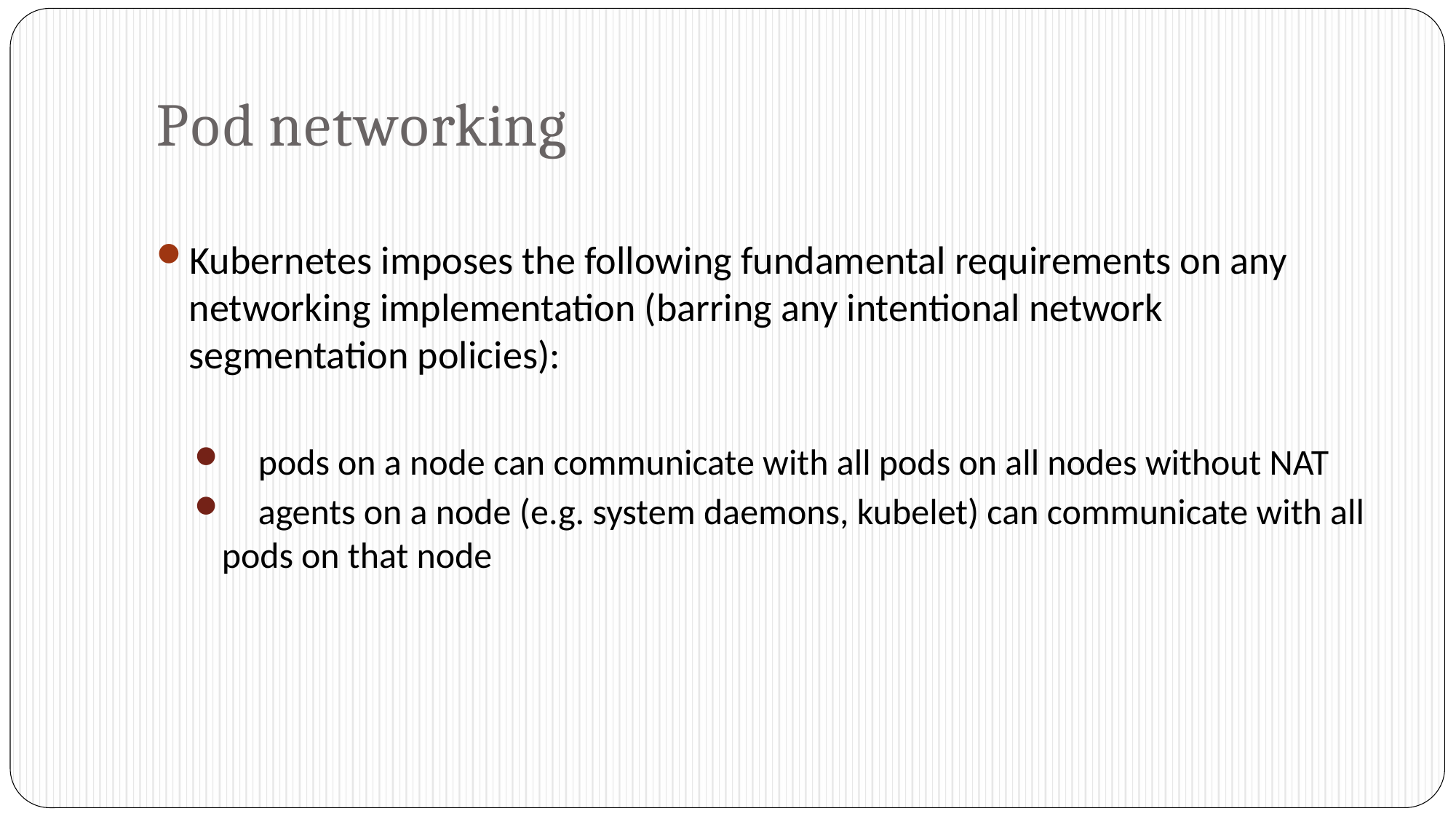

# Pod networking

Kubernetes imposes the following fundamental requirements on any networking implementation (barring any intentional network segmentation policies):

    pods on a node can communicate with all pods on all nodes without NAT
    agents on a node (e.g. system daemons, kubelet) can communicate with all pods on that node